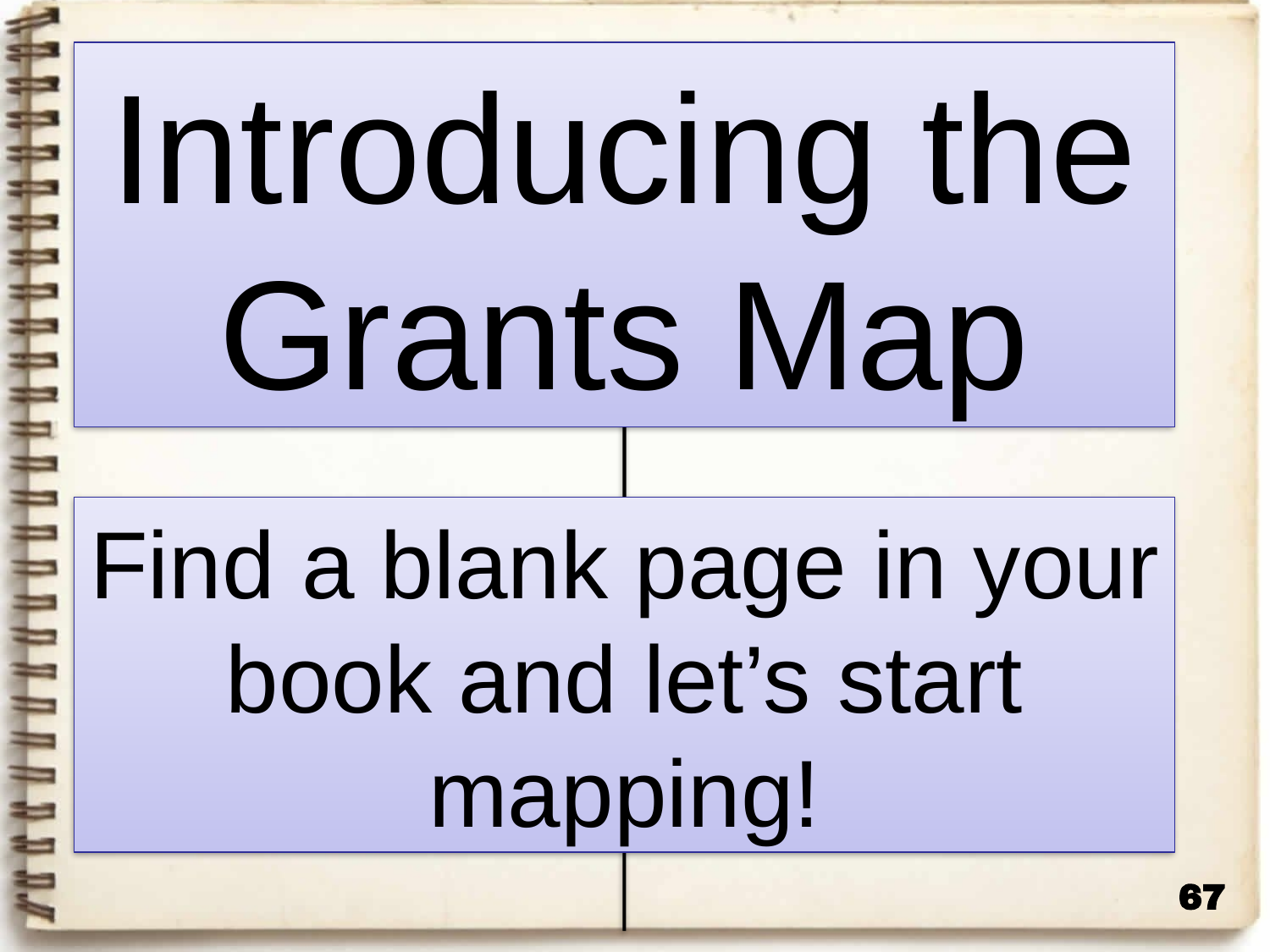

Introducing the Grants Map
Why I’m Applying…
Problem/Need
Method/Solution
External
Internal
Subjective
Objective
Find a blank page in your book and let’s start mapping!
67